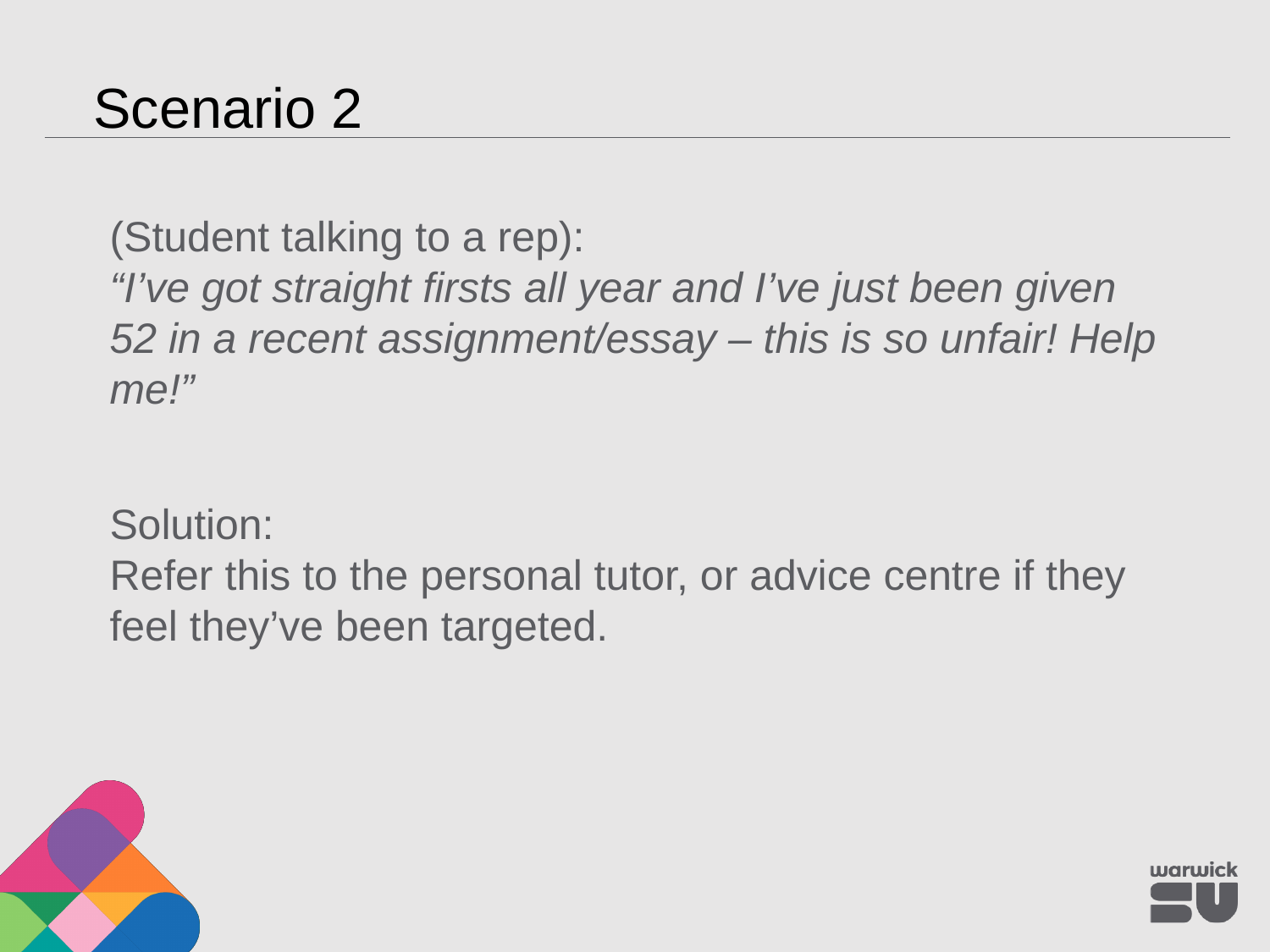

Scenario 2
(Student talking to a rep):
“I’ve got straight firsts all year and I’ve just been given 52 in a recent assignment/essay – this is so unfair! Help me!”

Solution:
Refer this to the personal tutor, or advice centre if they feel they’ve been targeted.